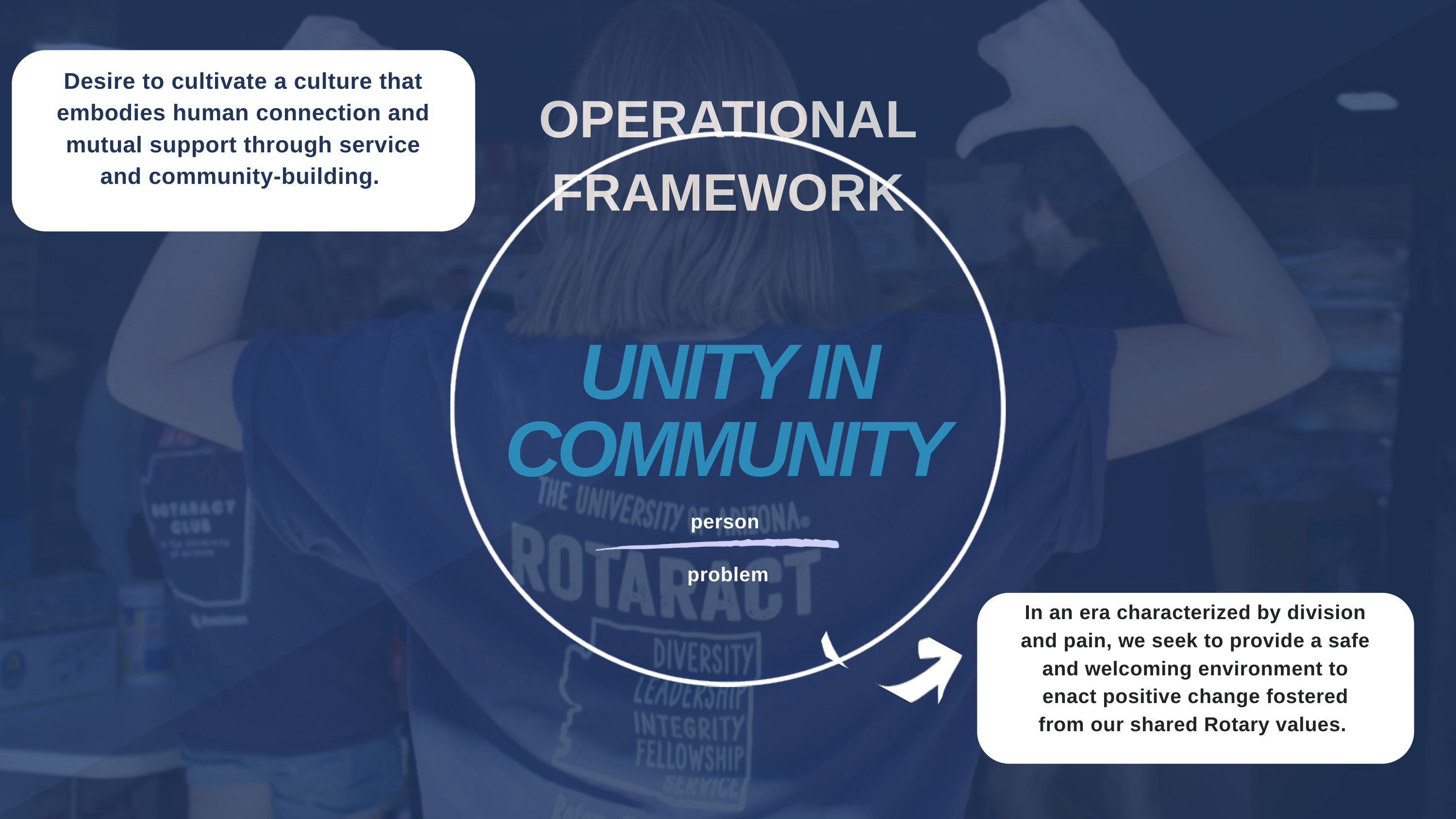

Desire to cultivate a culture that embodies human connection and mutual support through service and community-building.
OPERATIONAL FRAMEWORK

UNITY IN COMMUNITY

person

problem

In an era characterized by division and pain, we seek to provide a safe and welcoming environment to enact positive change fostered from our shared Rotary values.